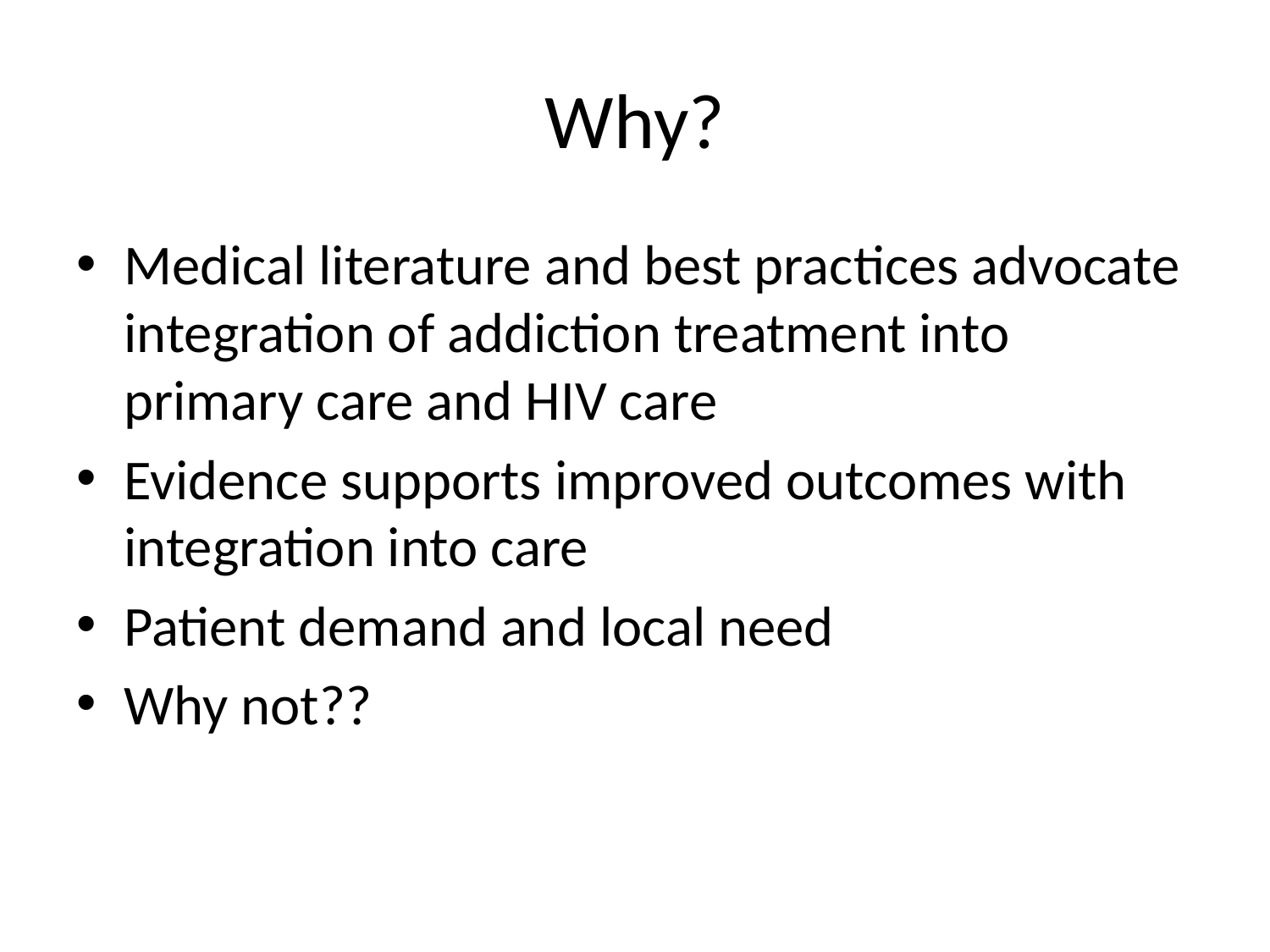

# Why?
Medical literature and best practices advocate integration of addiction treatment into primary care and HIV care
Evidence supports improved outcomes with integration into care
Patient demand and local need
Why not??